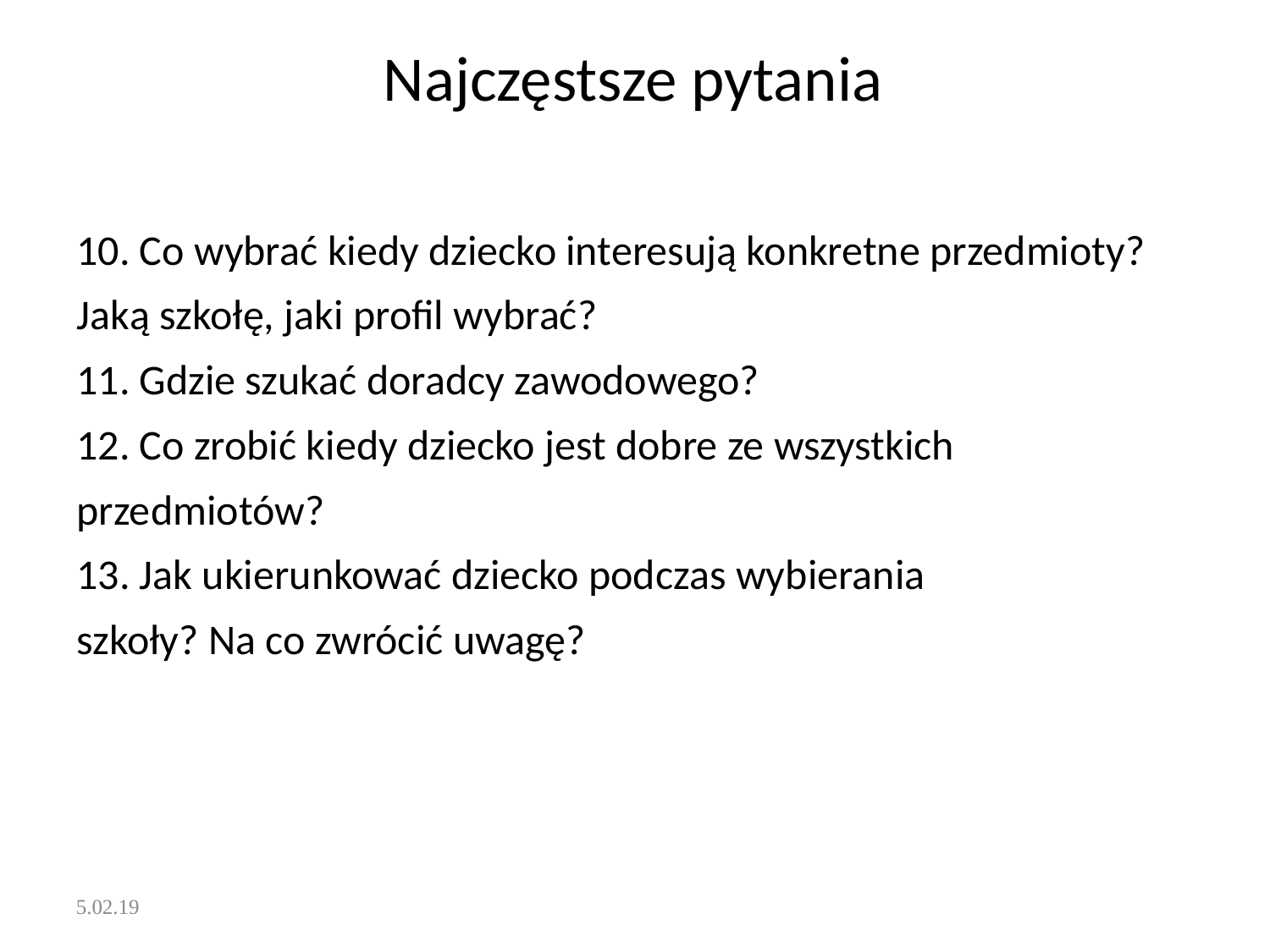

Najczęstsze pytania

10. Co wybrać kiedy dziecko interesują konkretne przedmioty?
Jaką szkołę, jaki profil wybrać?
11. Gdzie szukać doradcy zawodowego?
12. Co zrobić kiedy dziecko jest dobre ze wszystkich
przedmiotów?
13. Jak ukierunkować dziecko podczas wybierania
szkoły? Na co zwrócić uwagę?

5.02.19